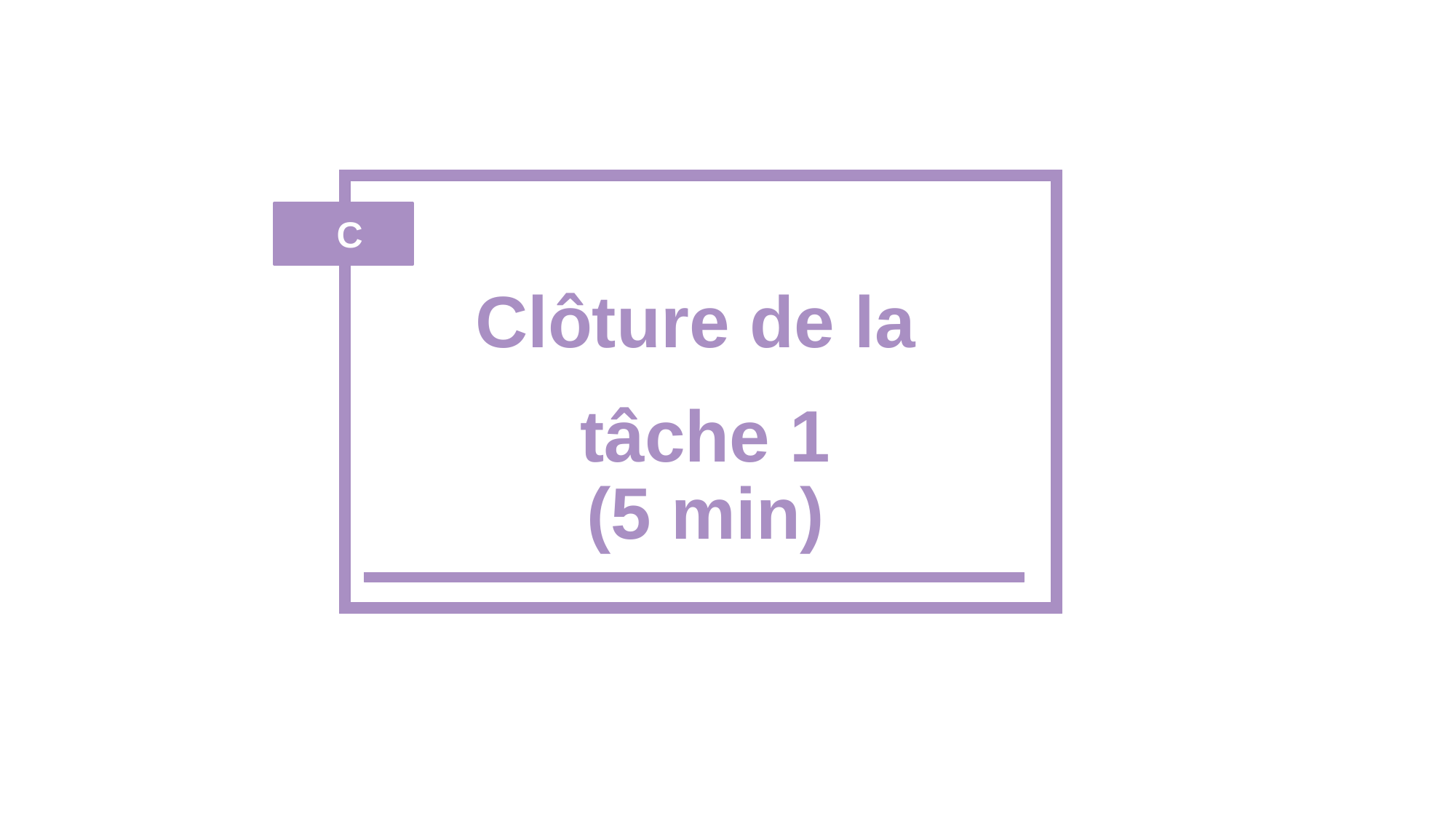

C
Clôture de la
tâche 1
(5 min)